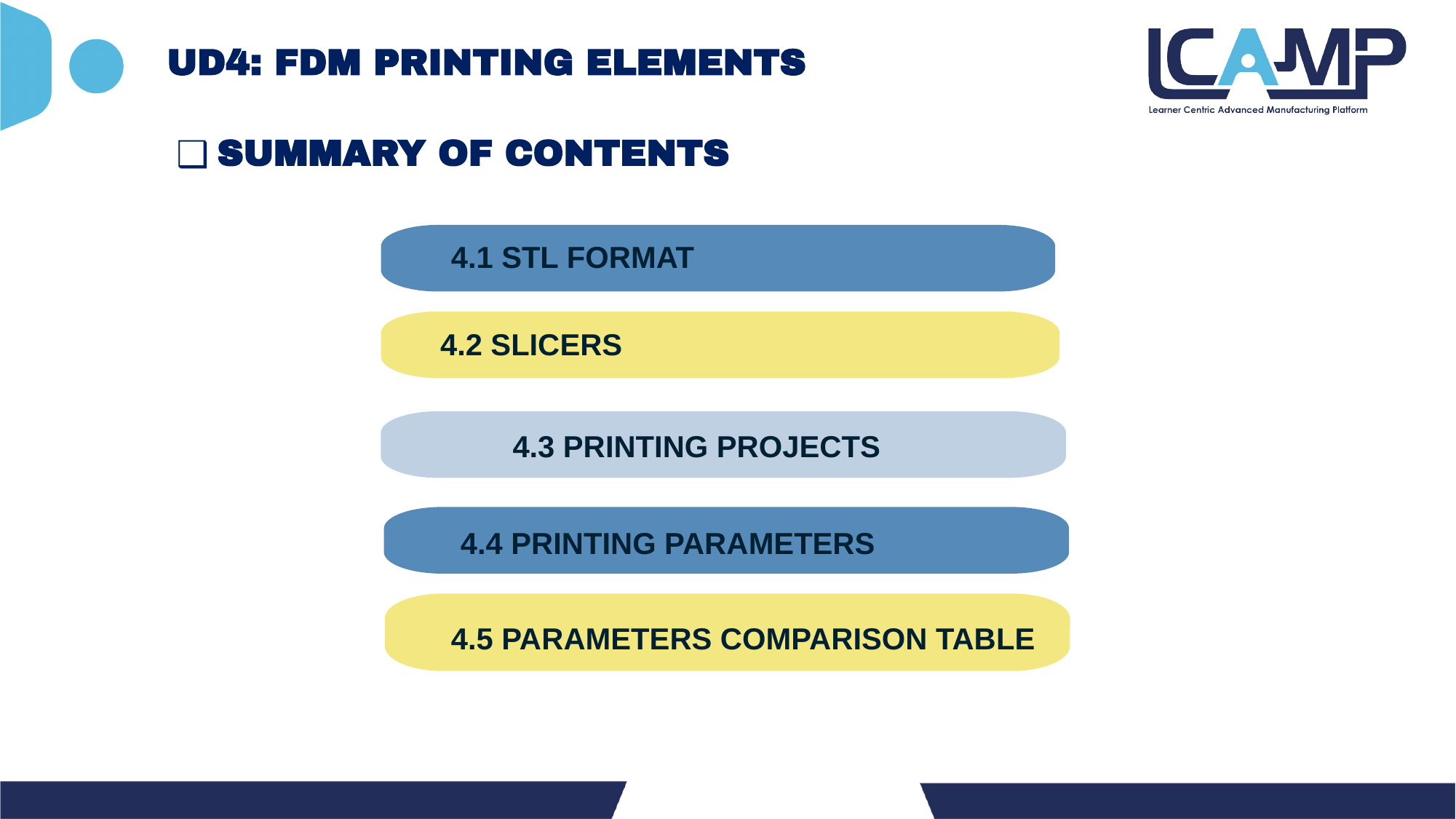

# UD4: FDM PRINTING ELEMENTS
SUMMARY OF CONTENTS

4.1 STL FORMAT

4.2 SLICERS

4.3 PRINTING PROJECTS

4.4 PRINTING PARAMETERS

4.5 PARAMETERS COMPARISON TABLE